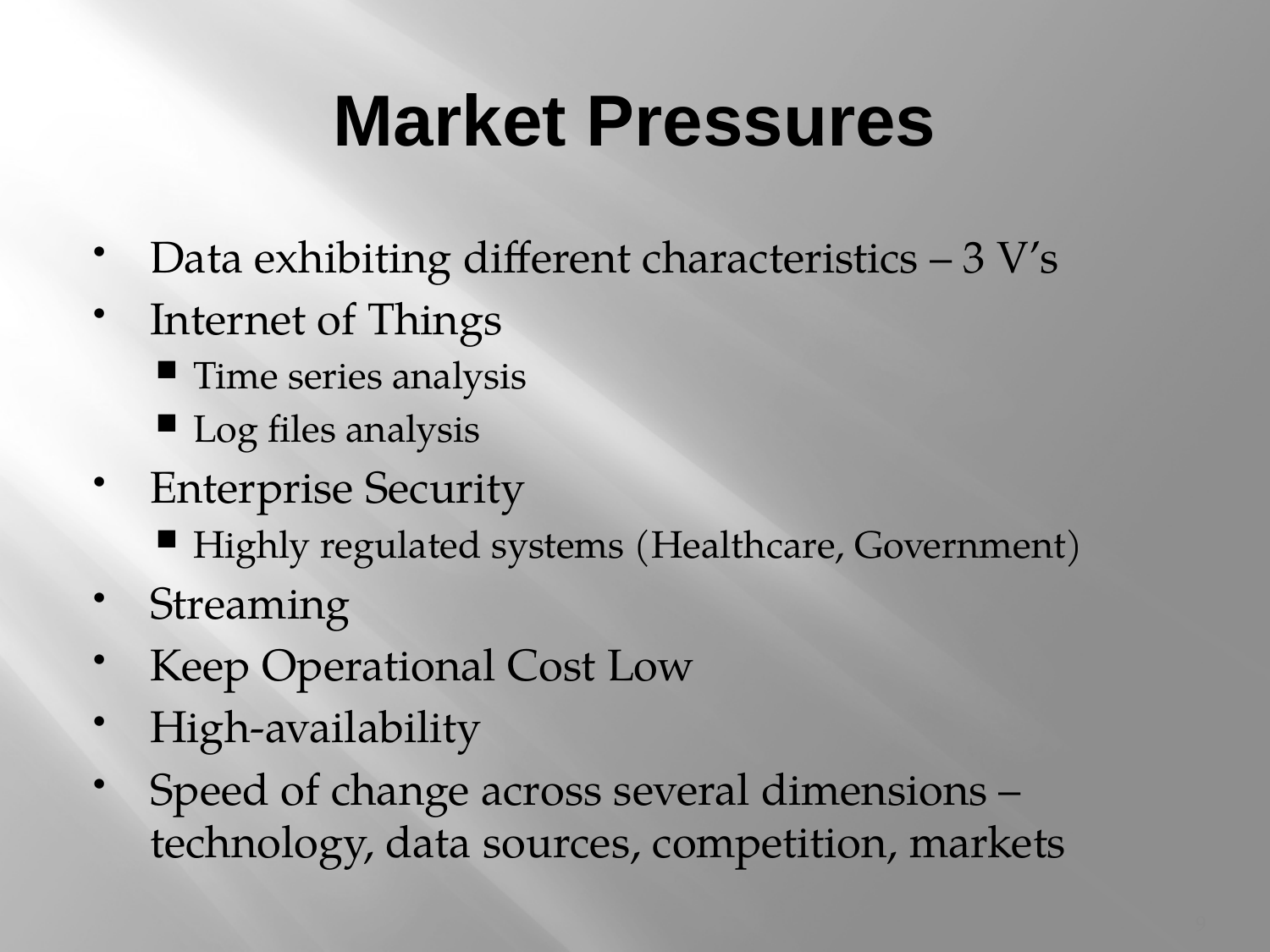

# Market Pressures
Data exhibiting different characteristics – 3 V’s
Internet of Things
Time series analysis
Log files analysis
Enterprise Security
Highly regulated systems (Healthcare, Government)
Streaming
Keep Operational Cost Low
High-availability
Speed of change across several dimensions – technology, data sources, competition, markets

9